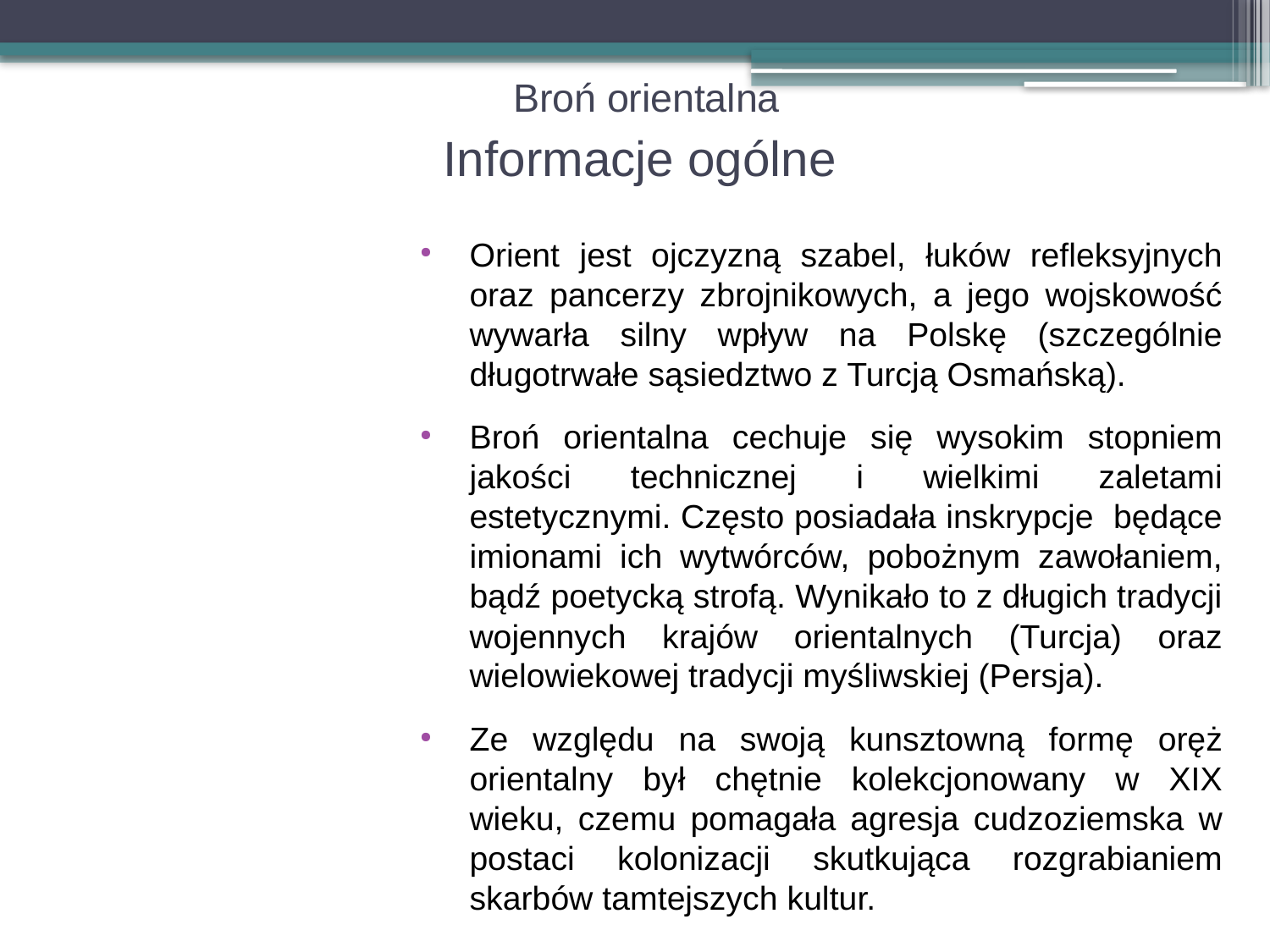

# Broń orientalna
Informacje ogólne

Orient jest ojczyzną szabel, łuków refleksyjnych oraz pancerzy zbrojnikowych, a jego wojskowość wywarła silny wpływ na Polskę (szczególnie długotrwałe sąsiedztwo z Turcją Osmańską).
Broń orientalna cechuje się wysokim stopniem jakości technicznej i wielkimi zaletami estetycznymi. Często posiadała inskrypcje  będące imionami ich wytwórców, pobożnym zawołaniem, bądź poetycką strofą. Wynikało to z długich tradycji wojennych krajów orientalnych (Turcja) oraz wielowiekowej tradycji myśliwskiej (Persja).
Ze względu na swoją kunsztowną formę oręż orientalny był chętnie kolekcjonowany w XIX wieku, czemu pomagała agresja cudzoziemska w postaci kolonizacji skutkująca rozgrabianiem skarbów tamtejszych kultur.